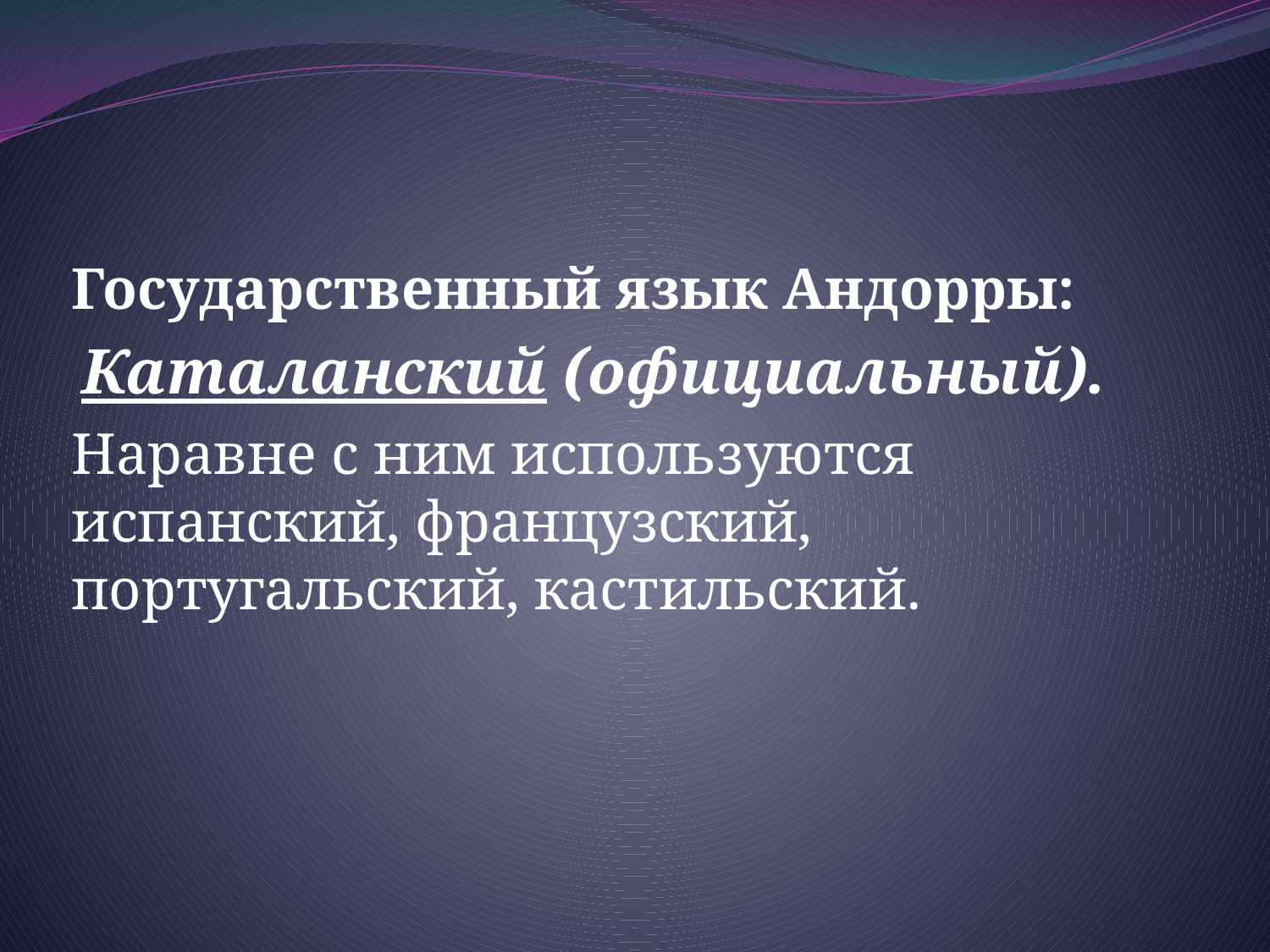

Государственный язык Андорры:
 Каталанский (официальный).
Наравне с ним используются испанский, французский, португальский, кастильский.